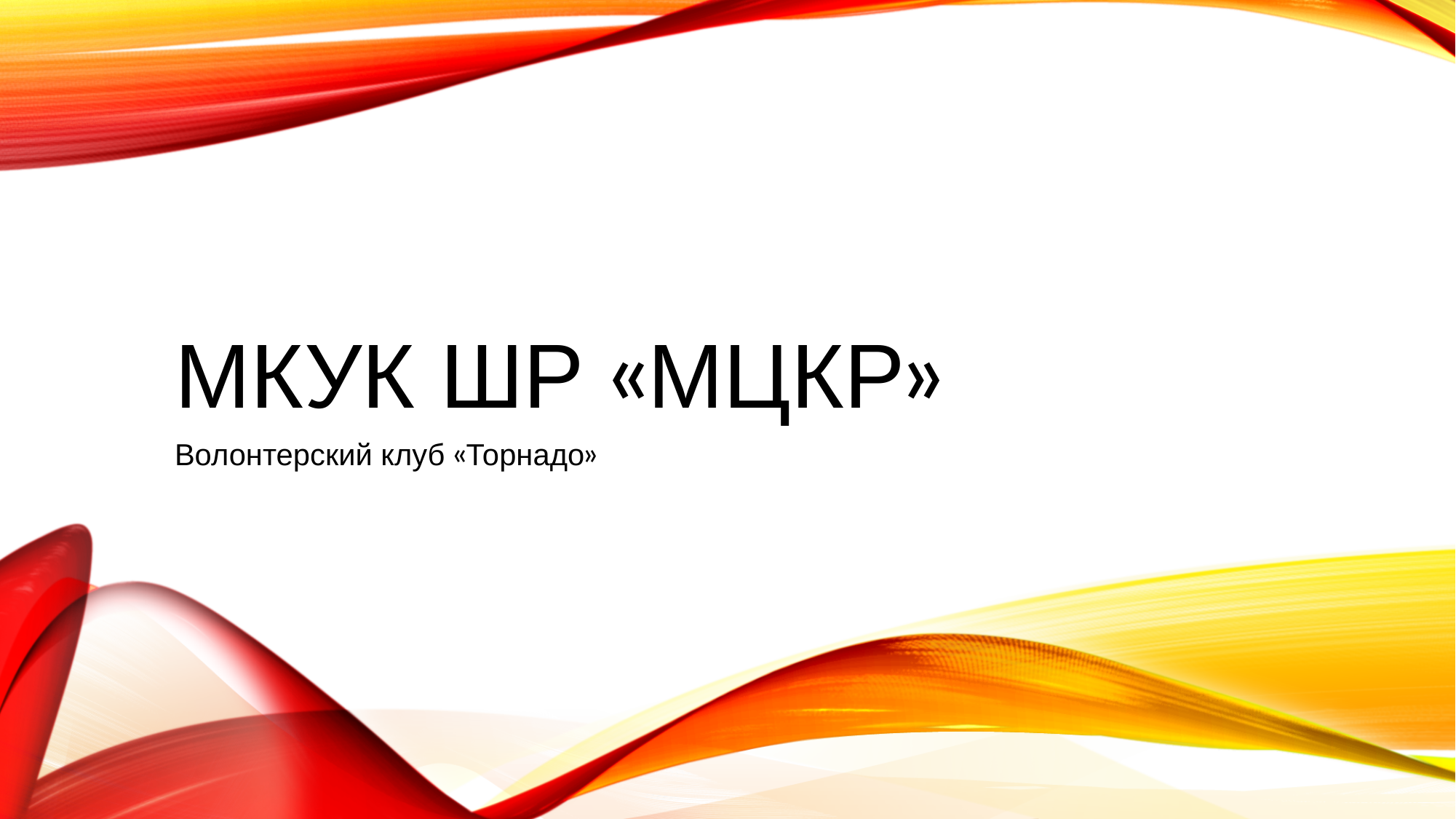

# МКУК ШР «МЦКР»
Волонтерский клуб «Торнадо»